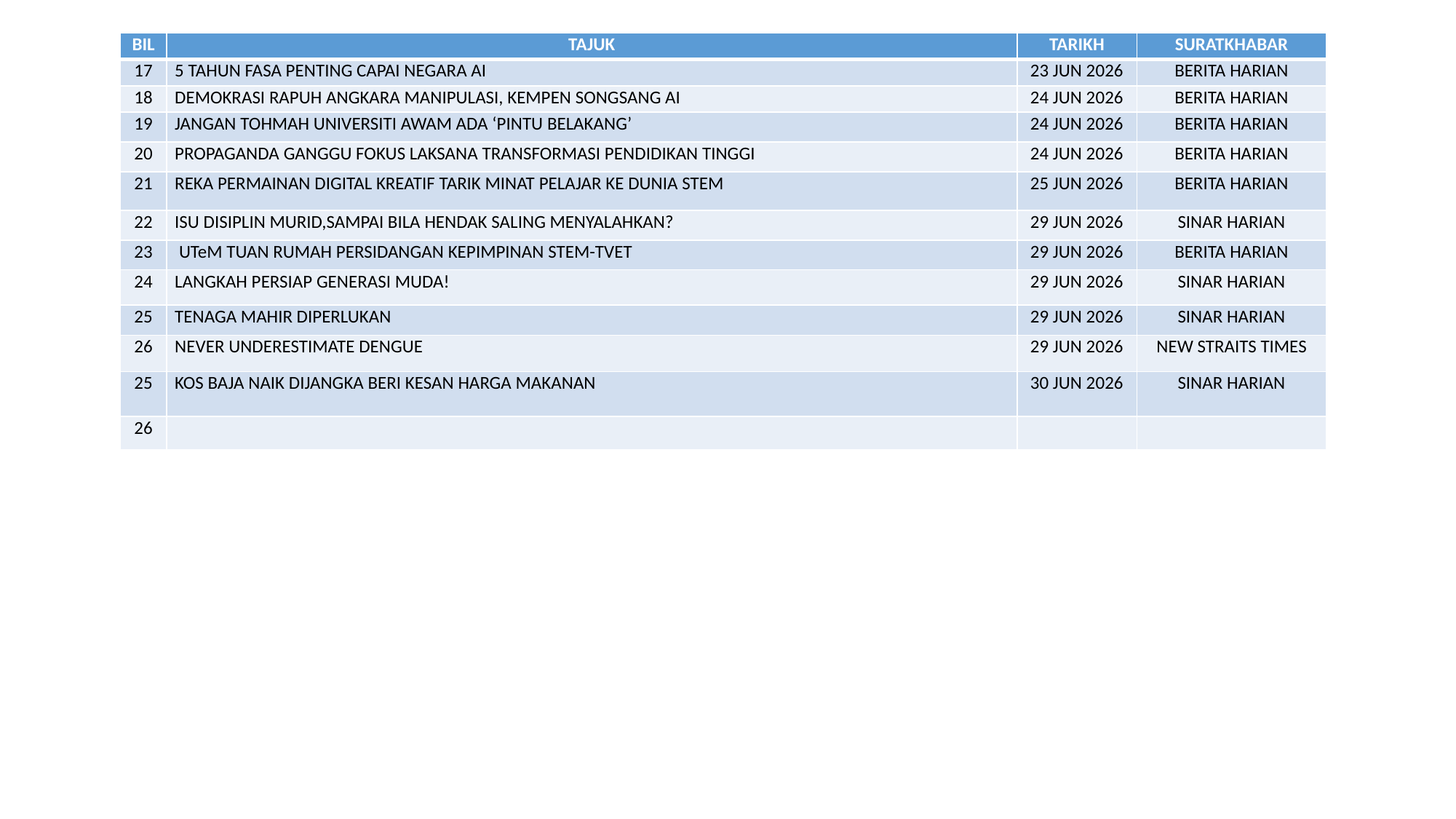

| BIL | TAJUK | TARIKH | SURATKHABAR |
| --- | --- | --- | --- |
| 17 | 5 TAHUN FASA PENTING CAPAI NEGARA AI | 23 JUN 2026 | BERITA HARIAN |
| 18 | DEMOKRASI RAPUH ANGKARA MANIPULASI, KEMPEN SONGSANG AI | 24 JUN 2026 | BERITA HARIAN |
| 19 | JANGAN TOHMAH UNIVERSITI AWAM ADA ‘PINTU BELAKANG’ | 24 JUN 2026 | BERITA HARIAN |
| 20 | PROPAGANDA GANGGU FOKUS LAKSANA TRANSFORMASI PENDIDIKAN TINGGI | 24 JUN 2026 | BERITA HARIAN |
| 21 | REKA PERMAINAN DIGITAL KREATIF TARIK MINAT PELAJAR KE DUNIA STEM | 25 JUN 2026 | BERITA HARIAN |
| 22 | ISU DISIPLIN MURID,SAMPAI BILA HENDAK SALING MENYALAHKAN? | 29 JUN 2026 | SINAR HARIAN |
| 23 | UTeM TUAN RUMAH PERSIDANGAN KEPIMPINAN STEM-TVET | 29 JUN 2026 | BERITA HARIAN |
| 24 | LANGKAH PERSIAP GENERASI MUDA! | 29 JUN 2026 | SINAR HARIAN |
| 25 | TENAGA MAHIR DIPERLUKAN | 29 JUN 2026 | SINAR HARIAN |
| 26 | NEVER UNDERESTIMATE DENGUE | 29 JUN 2026 | NEW STRAITS TIMES |
| 25 | KOS BAJA NAIK DIJANGKA BERI KESAN HARGA MAKANAN | 30 JUN 2026 | SINAR HARIAN |
| 26 |  |  |  |